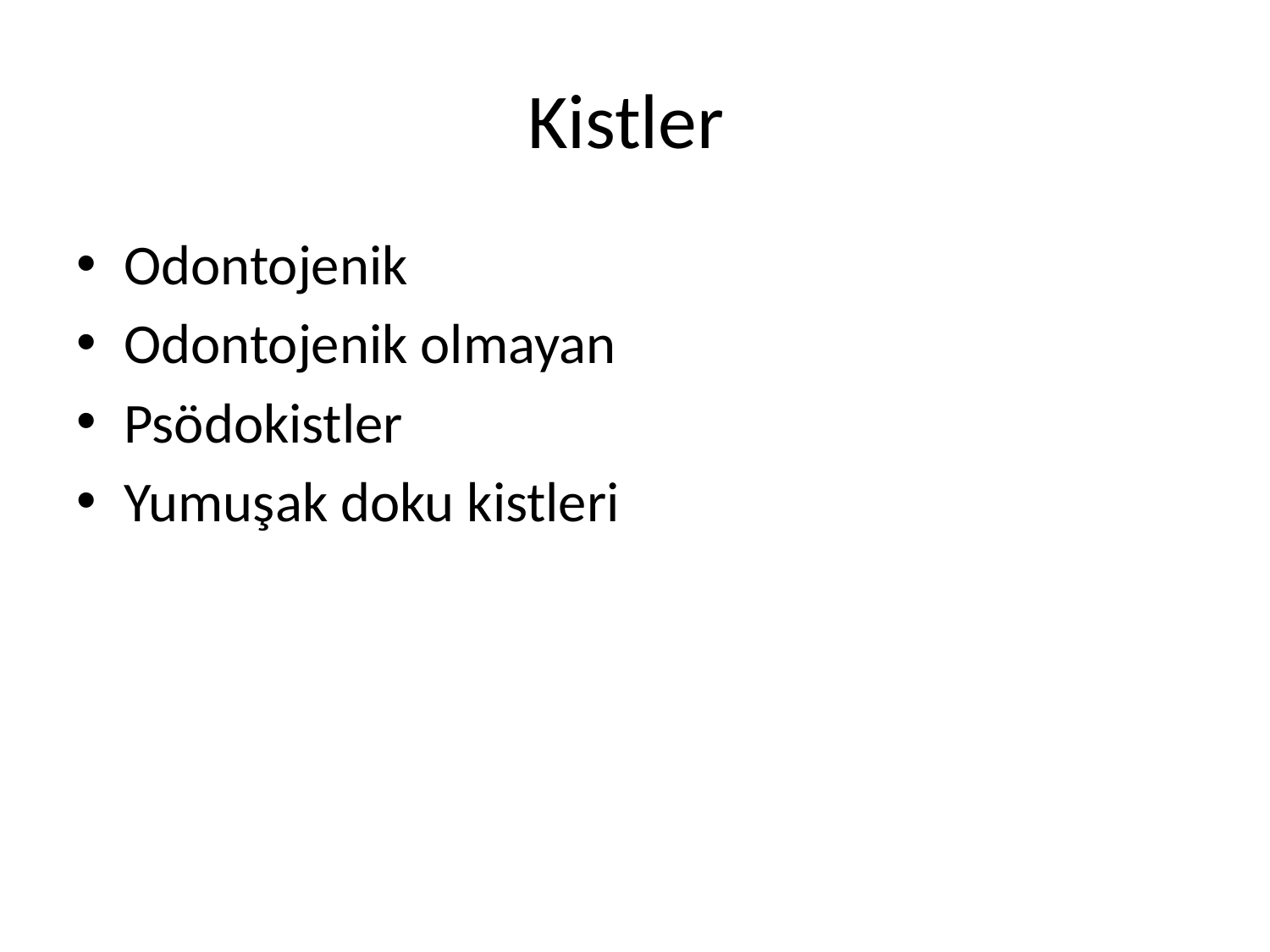

# Kistler
Odontojenik
Odontojenik olmayan
Psödokistler
Yumuşak doku kistleri